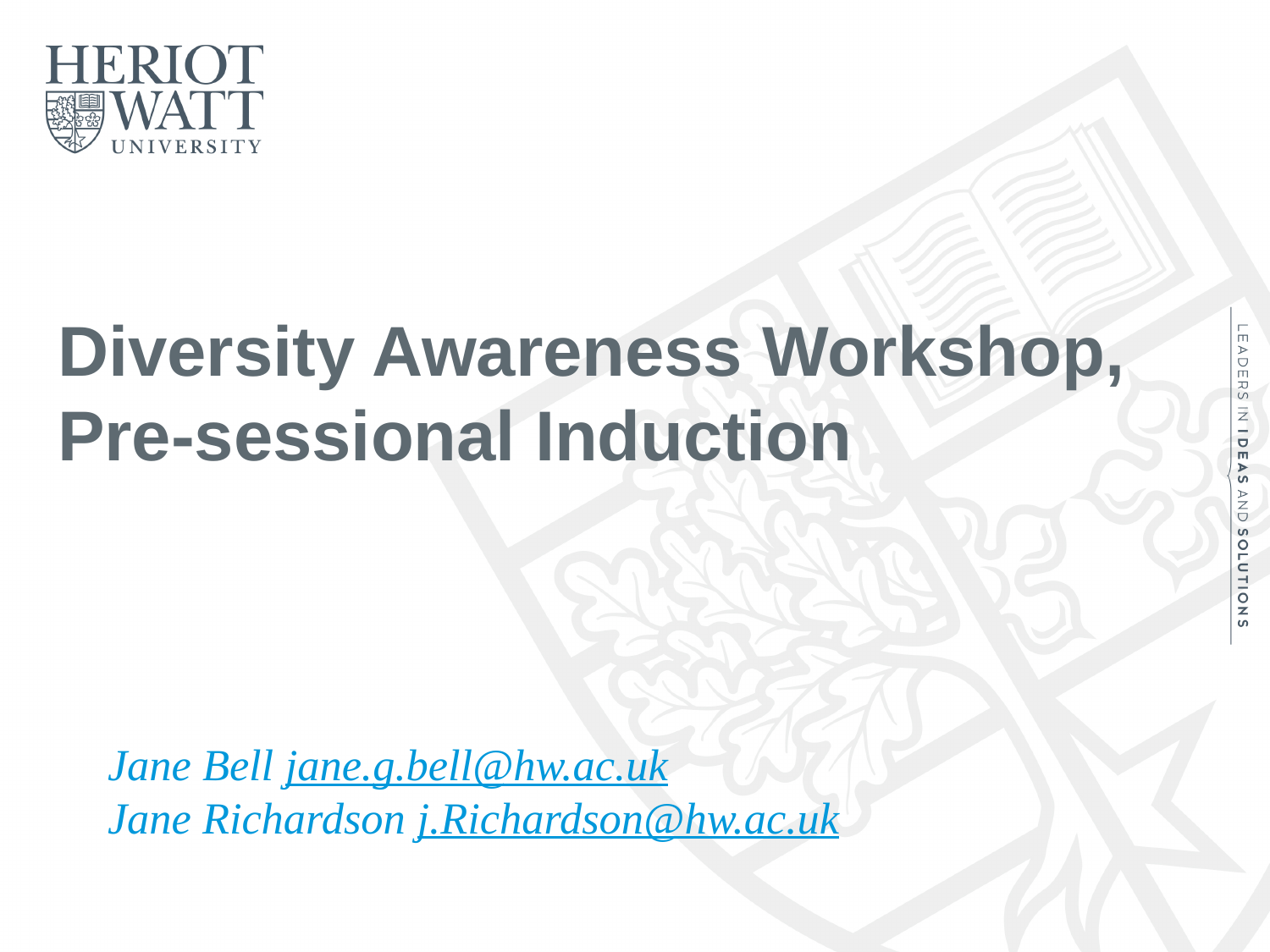

# Diversity Awareness Workshop, Pre-sessional Induction

Jane Bell jane.g.bell@hw.ac.uk
Jane Richardson j.Richardson@hw.ac.uk